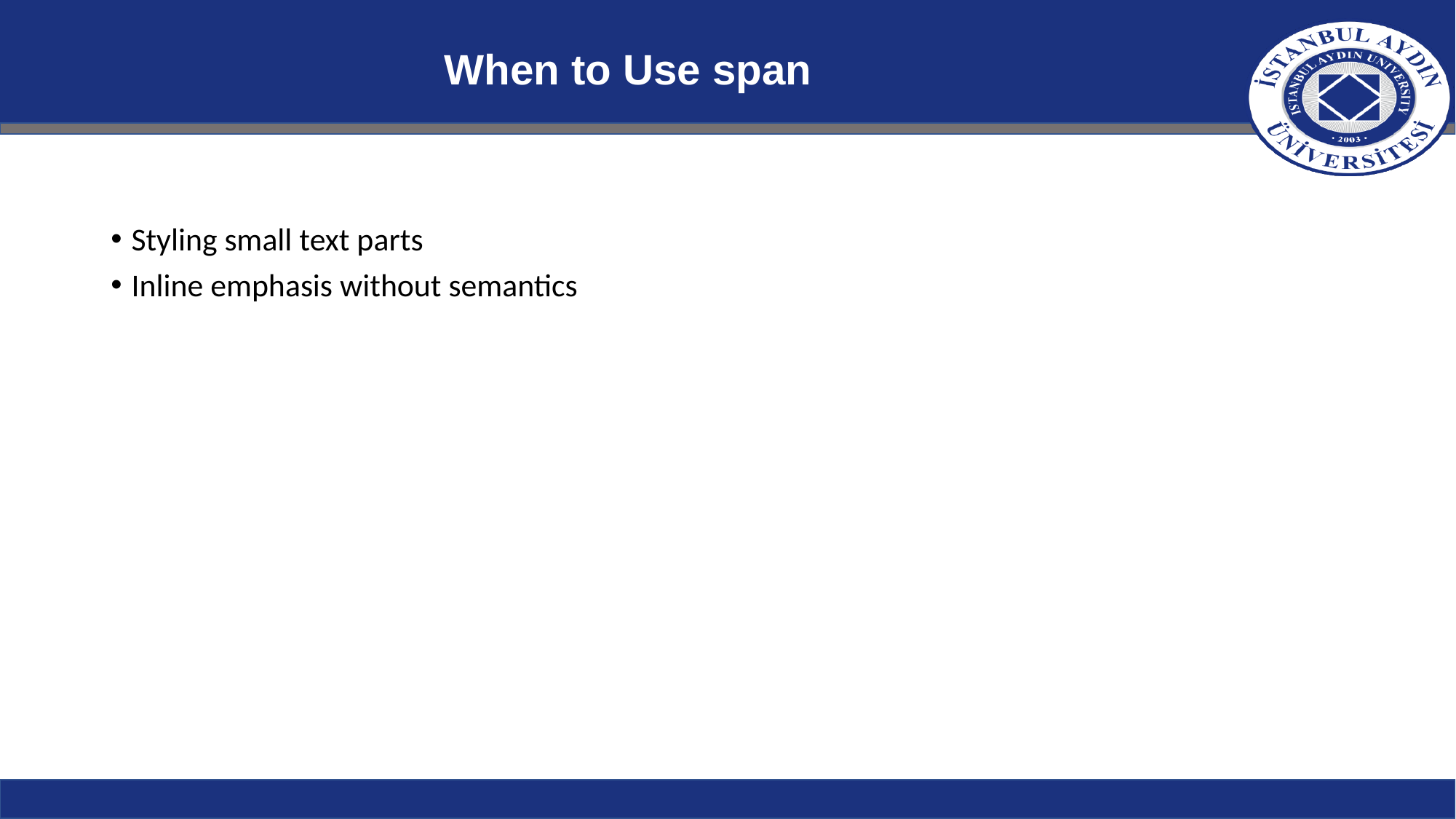

# When to Use span
Styling small text parts
Inline emphasis without semantics